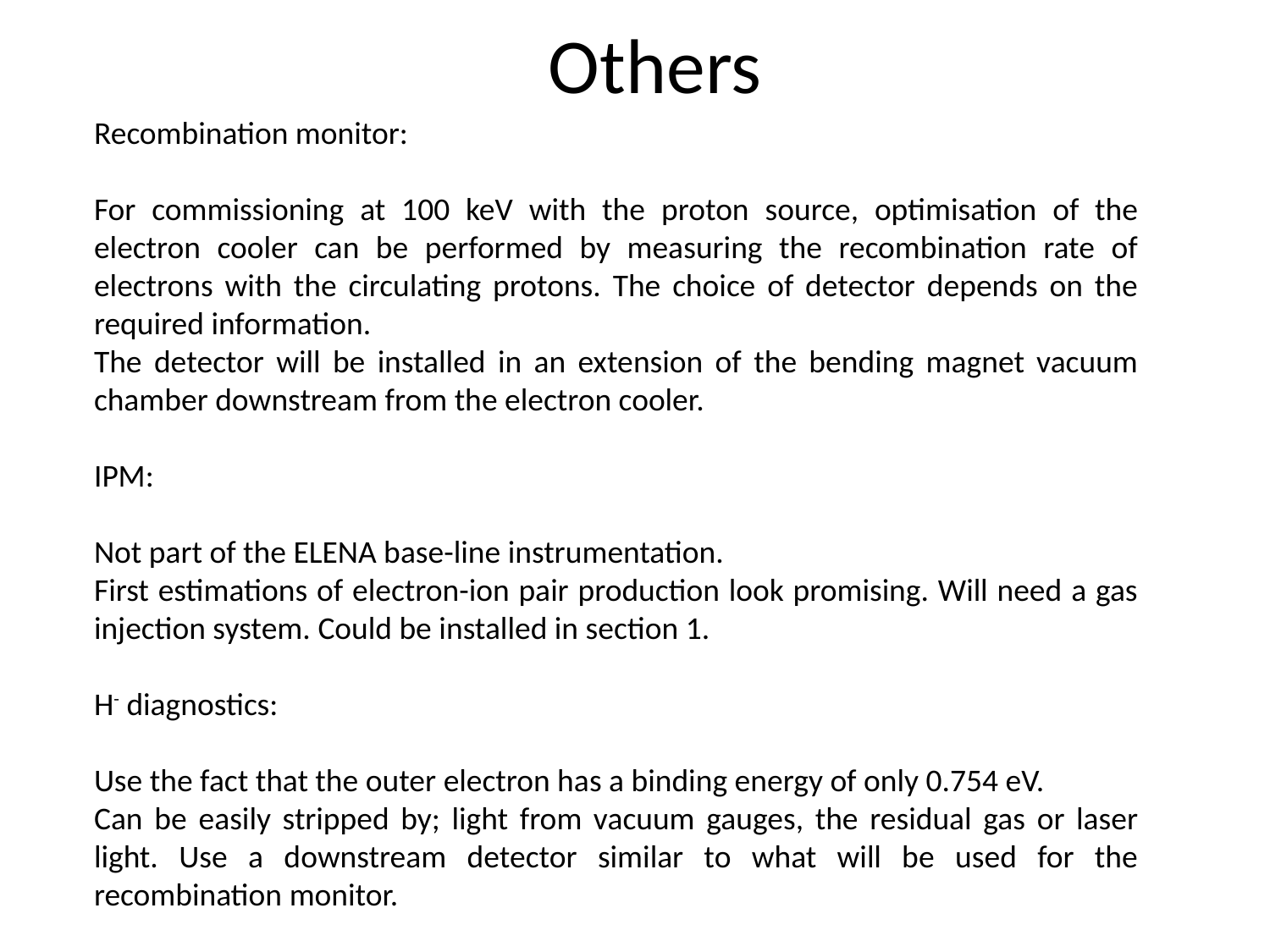

Others
Recombination monitor:

For commissioning at 100 keV with the proton source, optimisation of the electron cooler can be performed by measuring the recombination rate of electrons with the circulating protons. The choice of detector depends on the required information.
The detector will be installed in an extension of the bending magnet vacuum chamber downstream from the electron cooler.

IPM:

Not part of the ELENA base-line instrumentation.
First estimations of electron-ion pair production look promising. Will need a gas injection system. Could be installed in section 1.

H- diagnostics:

Use the fact that the outer electron has a binding energy of only 0.754 eV.
Can be easily stripped by; light from vacuum gauges, the residual gas or laser light. Use a downstream detector similar to what will be used for the recombination monitor.